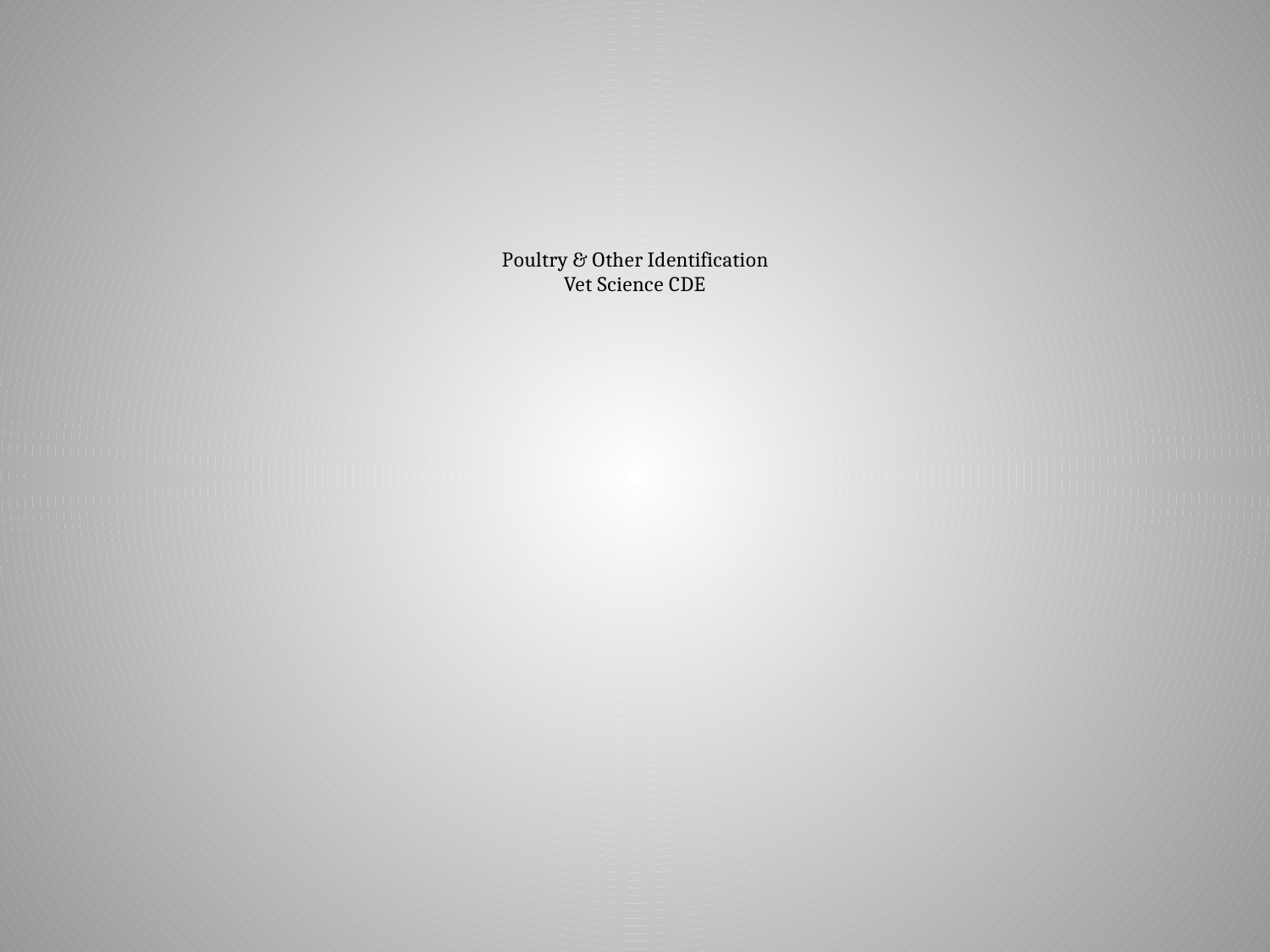

# Poultry & Other Identification Vet Science CDE